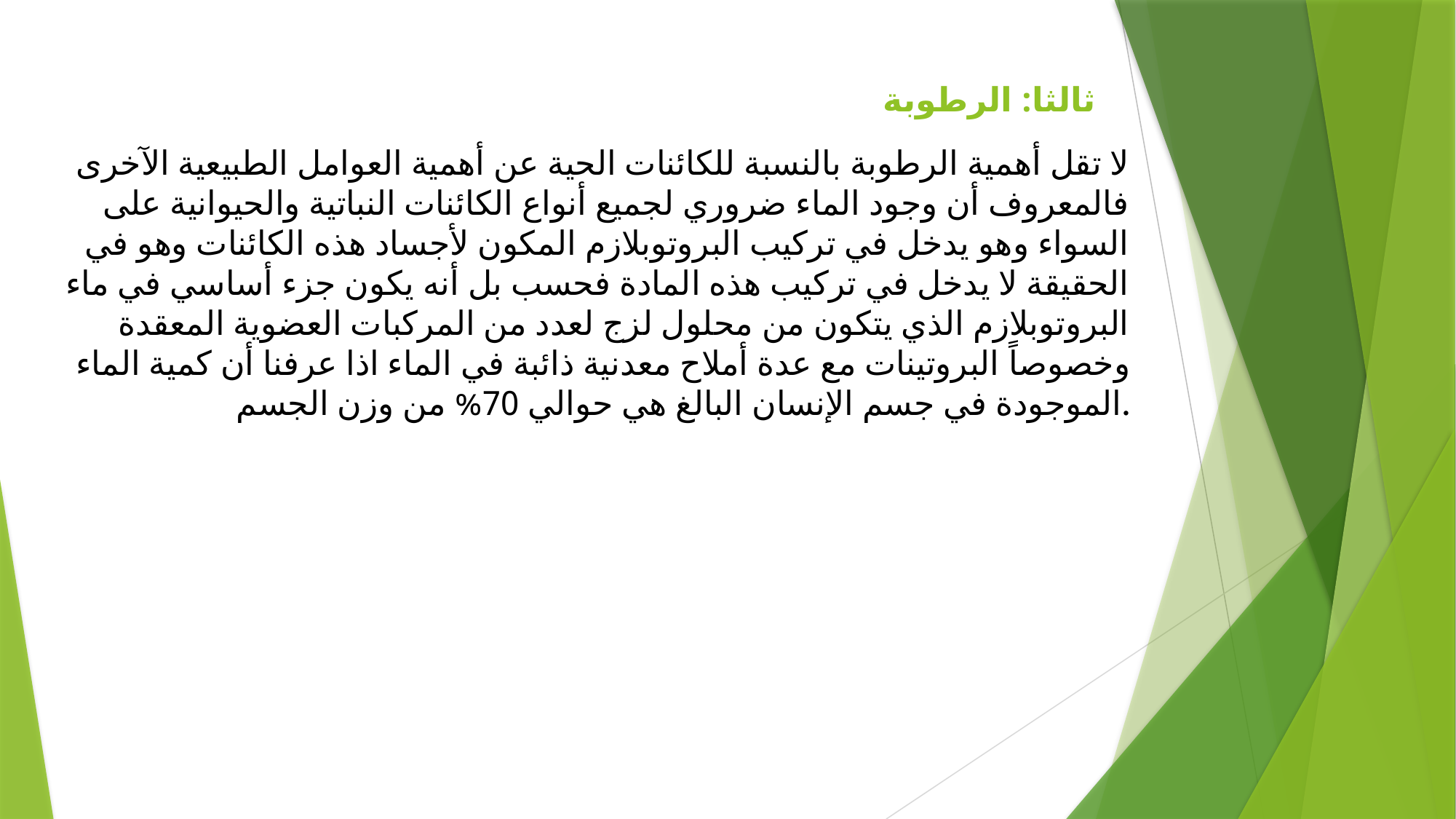

# ثالثا: الرطوبة
لا تقل أهمية الرطوبة بالنسبة للكائنات الحية عن أهمية العوامل الطبيعية الآخرى فالمعروف أن وجود الماء ضروري لجميع أنواع الكائنات النباتية والحيوانية على السواء وهو يدخل في تركيب البروتوبلازم المكون لأجساد هذه الكائنات وهو في الحقيقة لا يدخل في تركيب هذه المادة فحسب بل أنه يكون جزء أساسي في ماء البروتوبلازم الذي يتكون من محلول لزج لعدد من المركبات العضوية المعقدة وخصوصاً البروتينات مع عدة أملاح معدنية ذائبة في الماء اذا عرفنا أن كمية الماء الموجودة في جسم الإنسان البالغ هي حوالي 70% من وزن الجسم.